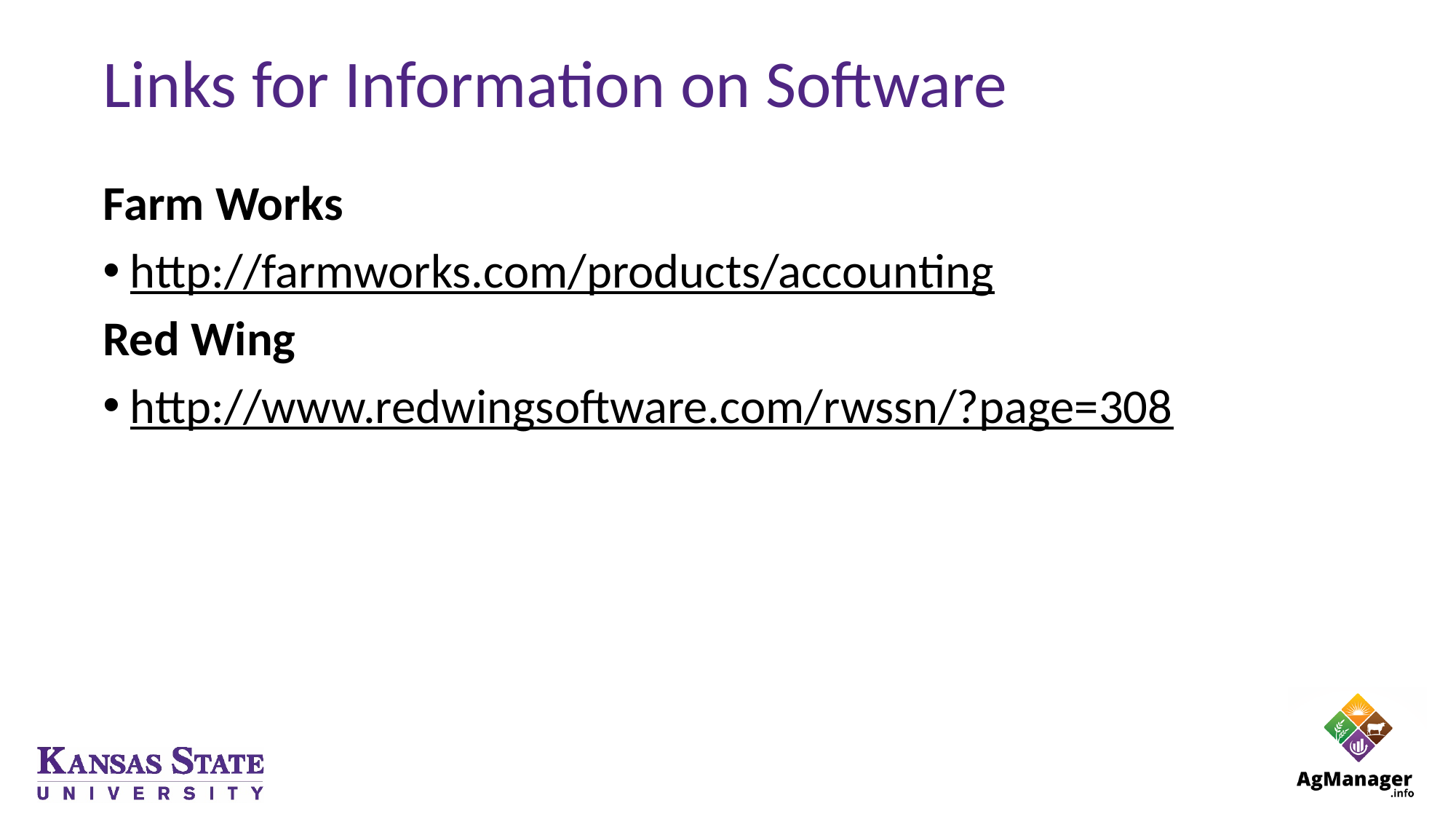

# Links for Information on Software
Farm Works
http://farmworks.com/products/accounting
Red Wing
http://www.redwingsoftware.com/rwssn/?page=308